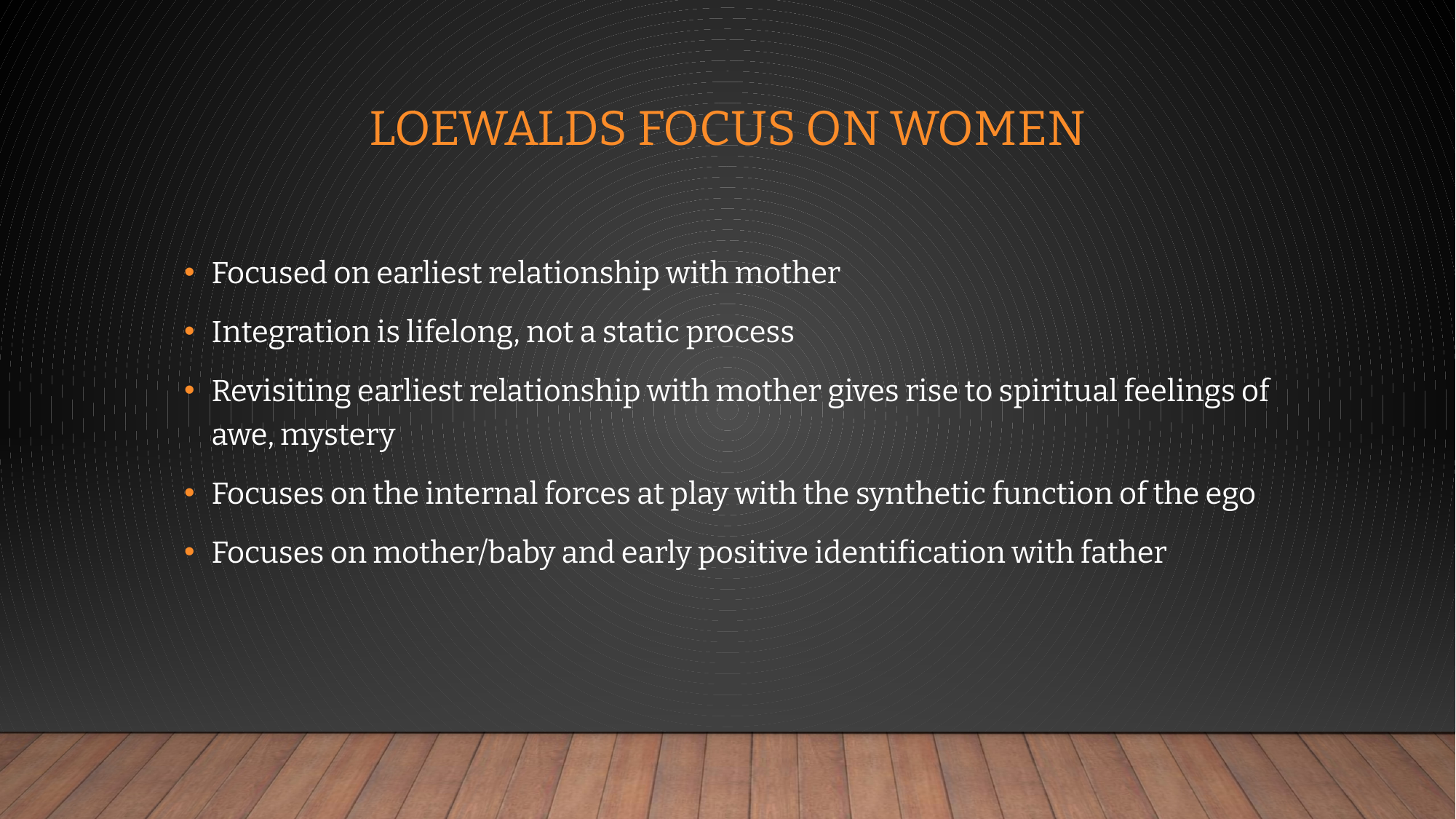

# Loewalds Focus on Women
Focused on earliest relationship with mother
Integration is lifelong, not a static process
Revisiting earliest relationship with mother gives rise to spiritual feelings of awe, mystery
Focuses on the internal forces at play with the synthetic function of the ego
Focuses on mother/baby and early positive identification with father